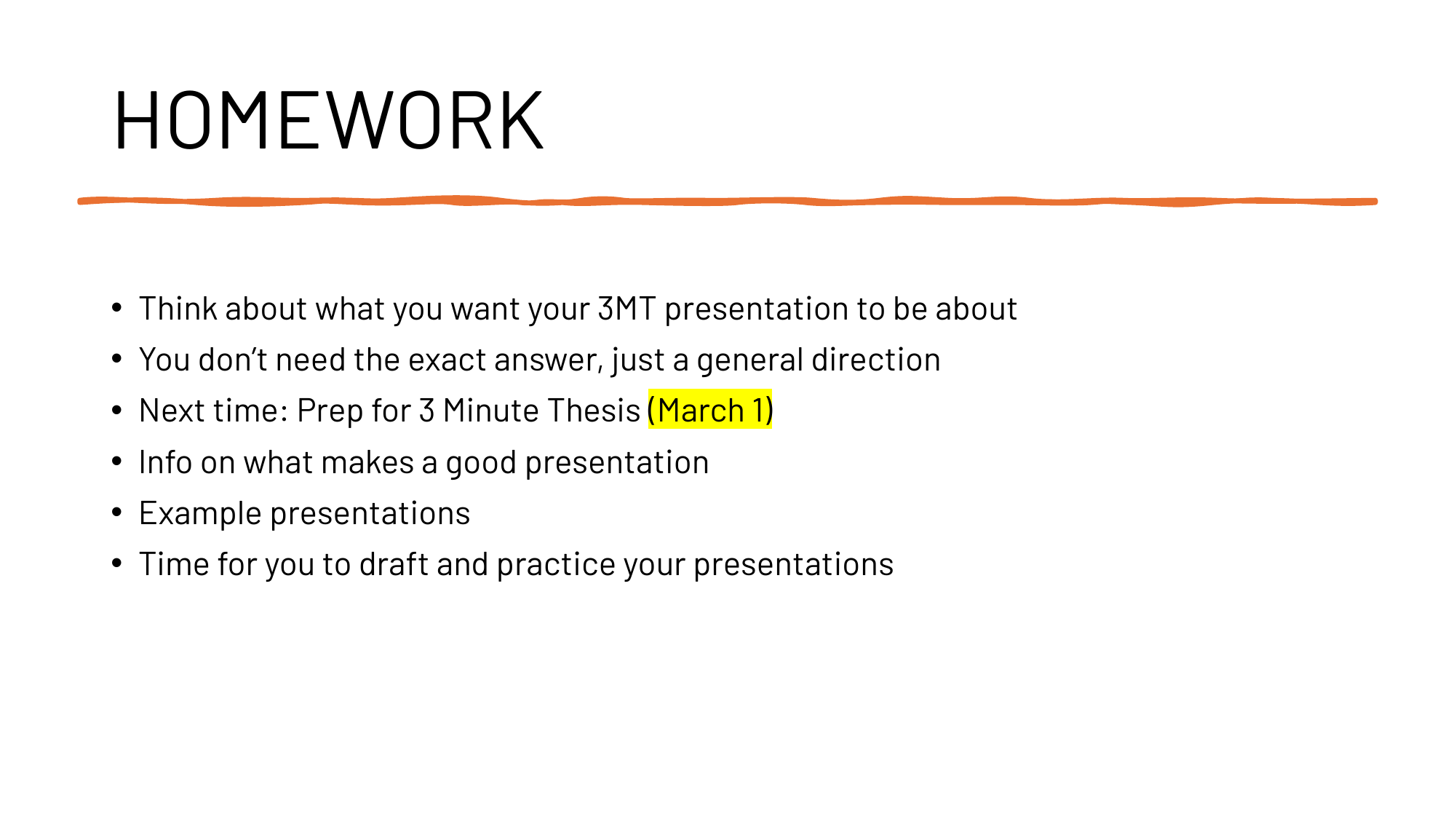

# HOMEWORK

Think about what you want your 3MT presentation to be about
You don’t need the exact answer, just a general direction​
Next time: Prep for 3 Minute Thesis (March 1)​
Info on what makes a good presentation​
Example presentations ​
Time for you to draft and practice your presentations